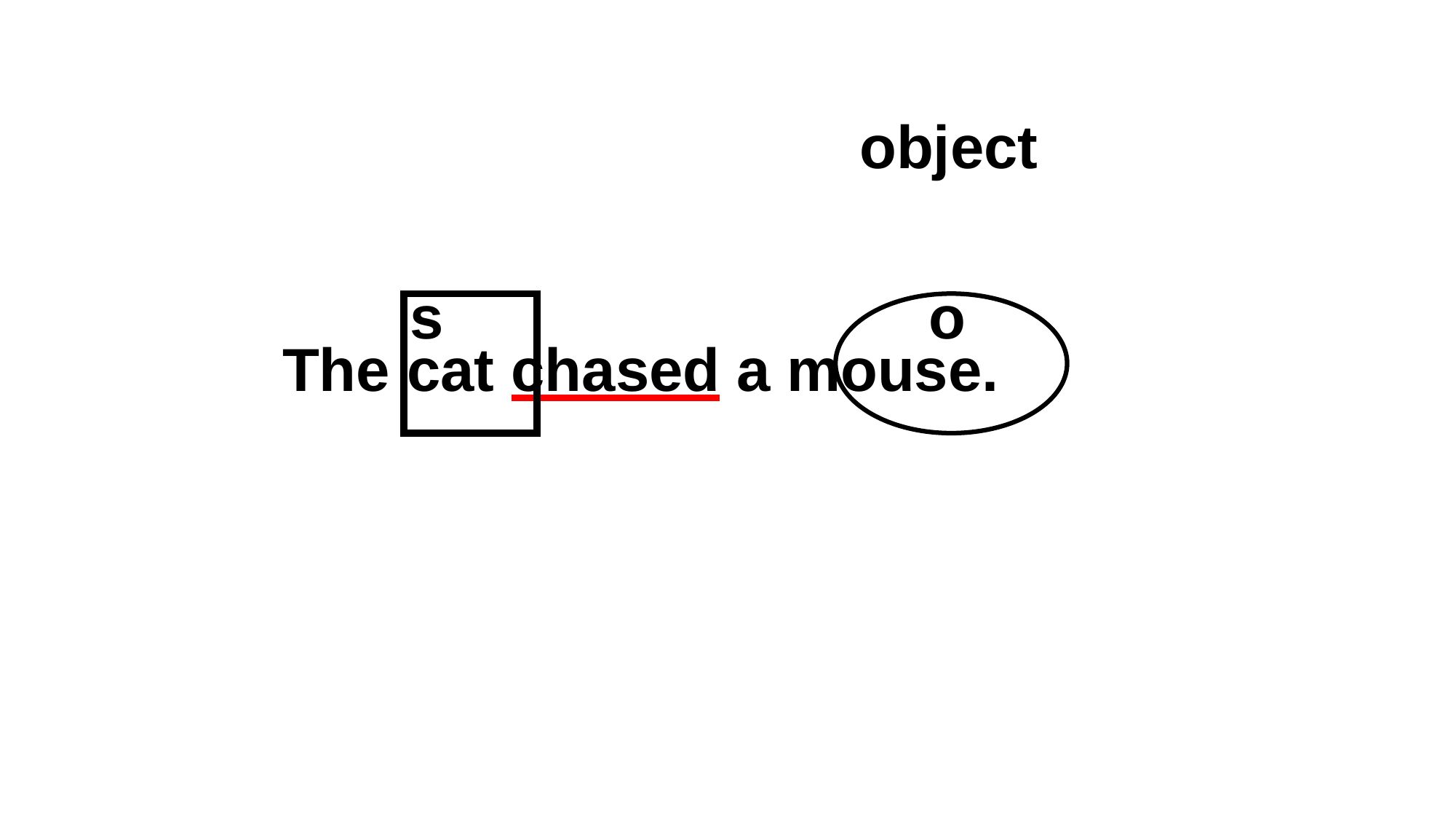

object
s
o

The cat chased a mouse.